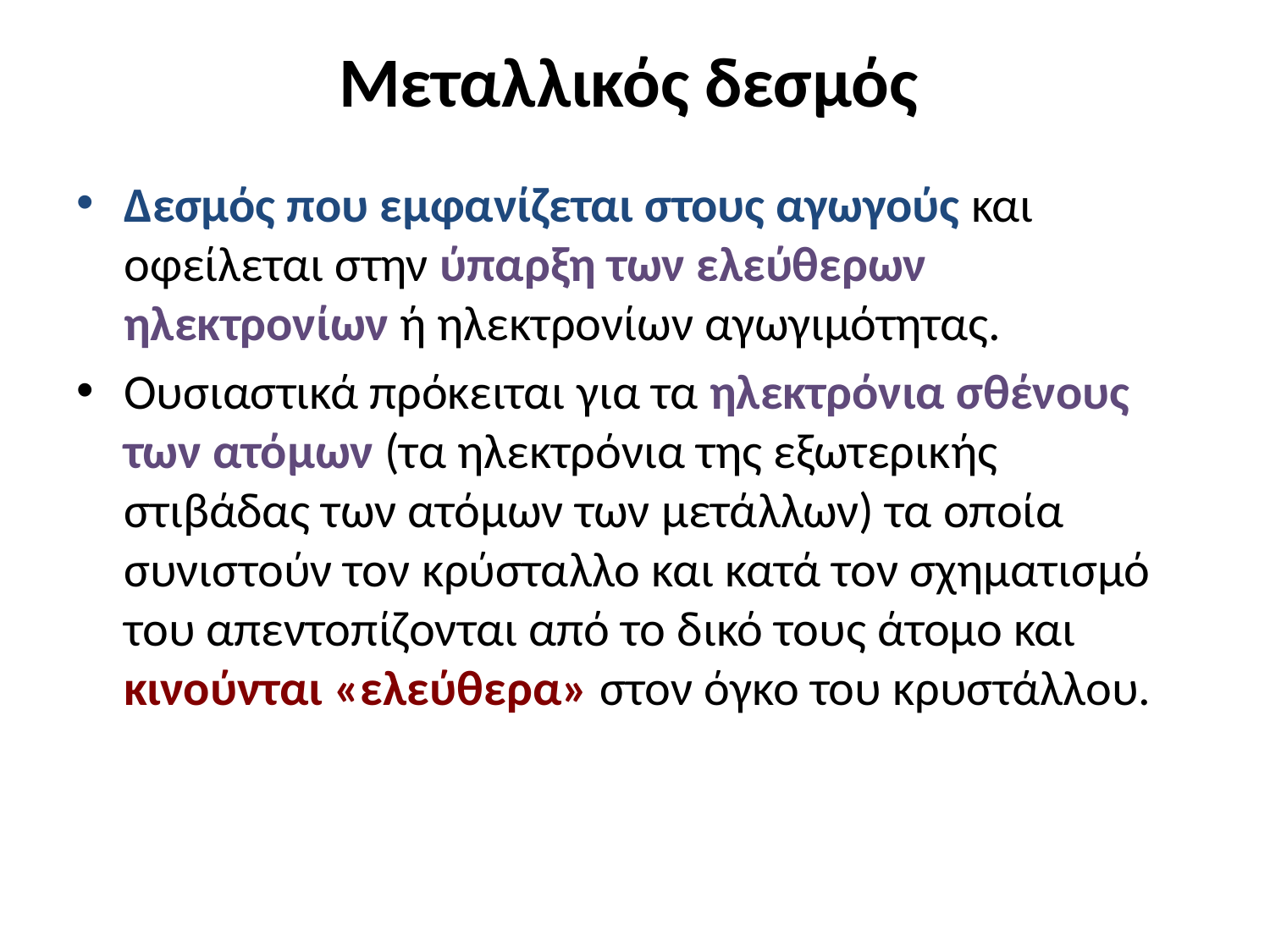

# Μεταλλικός δεσμός
Δεσμός που εμφανίζεται στους αγωγούς και οφείλεται στην ύπαρξη των ελεύθερων ηλεκτρονίων ή ηλεκτρονίων αγωγιμότητας.
Ουσιαστικά πρόκειται για τα ηλεκτρόνια σθένους των ατόμων (τα ηλεκτρόνια της εξωτερικής στιβάδας των ατόμων των μετάλλων) τα οποία συνιστούν τον κρύσταλλο και κατά τον σχηματισμό του απεντοπίζονται από το δικό τους άτομο και κινούνται «ελεύθερα» στον όγκο του κρυστάλλου.